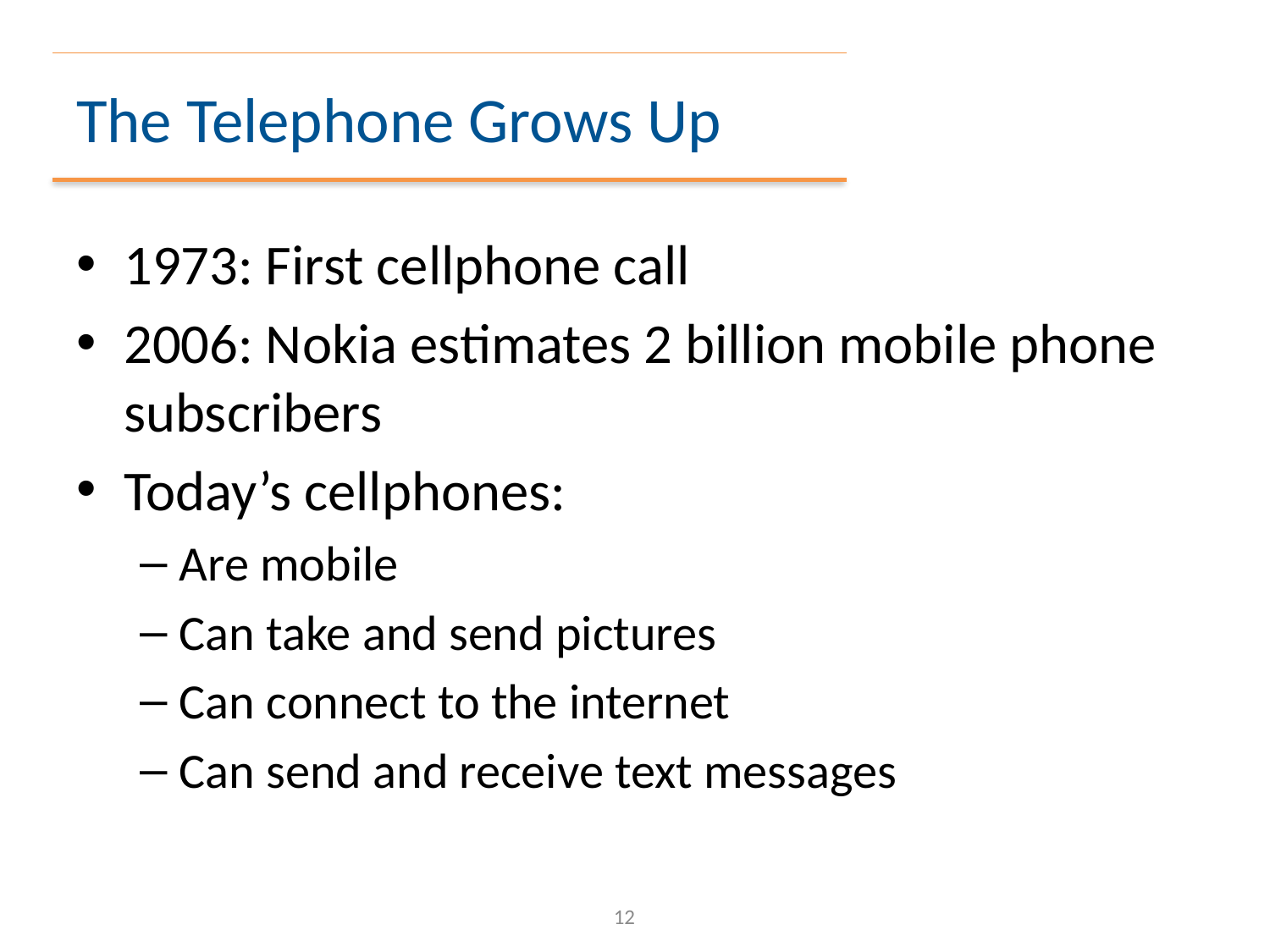

# The Telephone Grows Up
1973: First cellphone call
2006: Nokia estimates 2 billion mobile phone subscribers
Today’s cellphones:
Are mobile
Can take and send pictures
Can connect to the internet
Can send and receive text messages
12